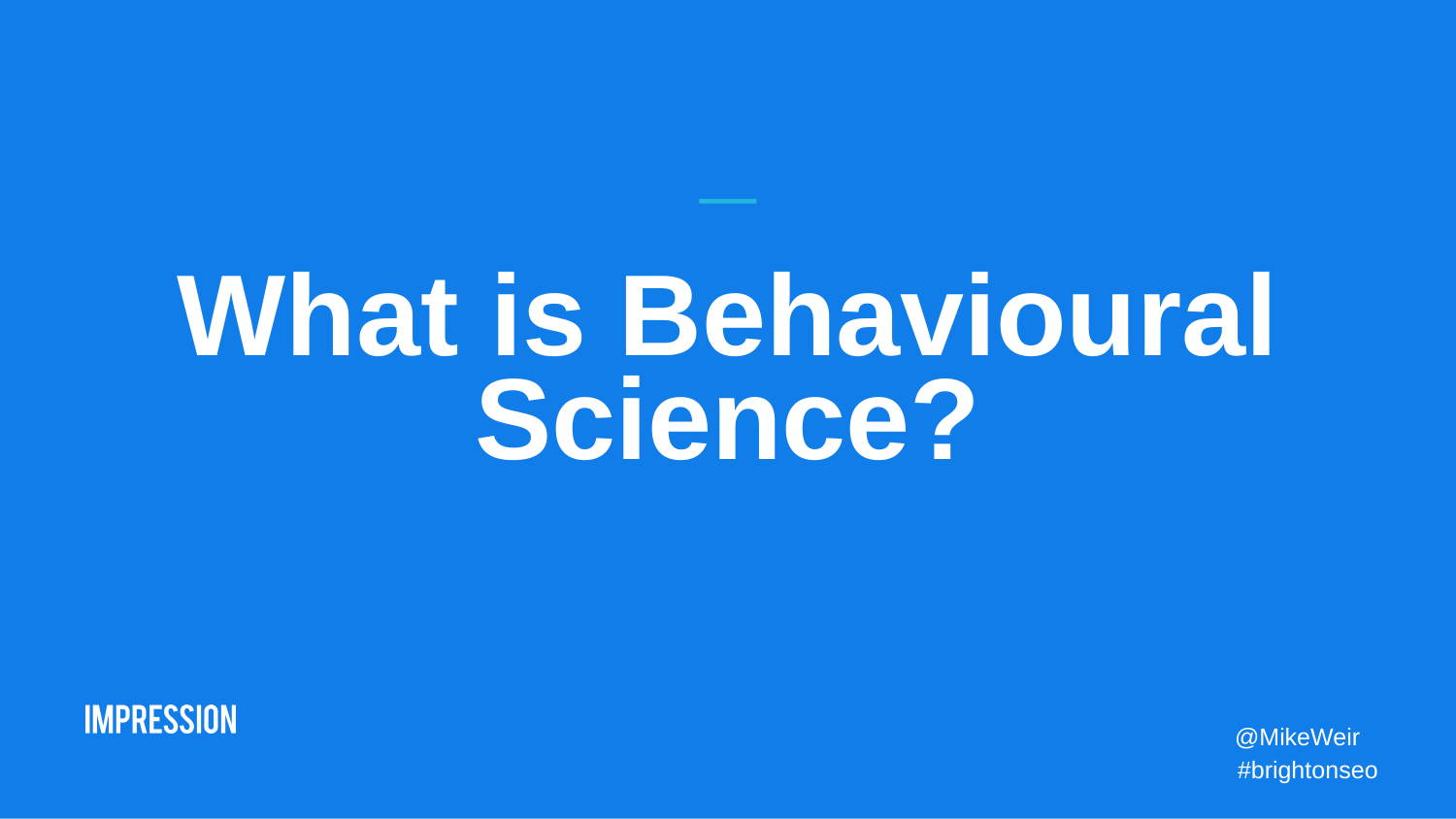

# What is Behavioural Science?
@MikeWeir
#brightonseo